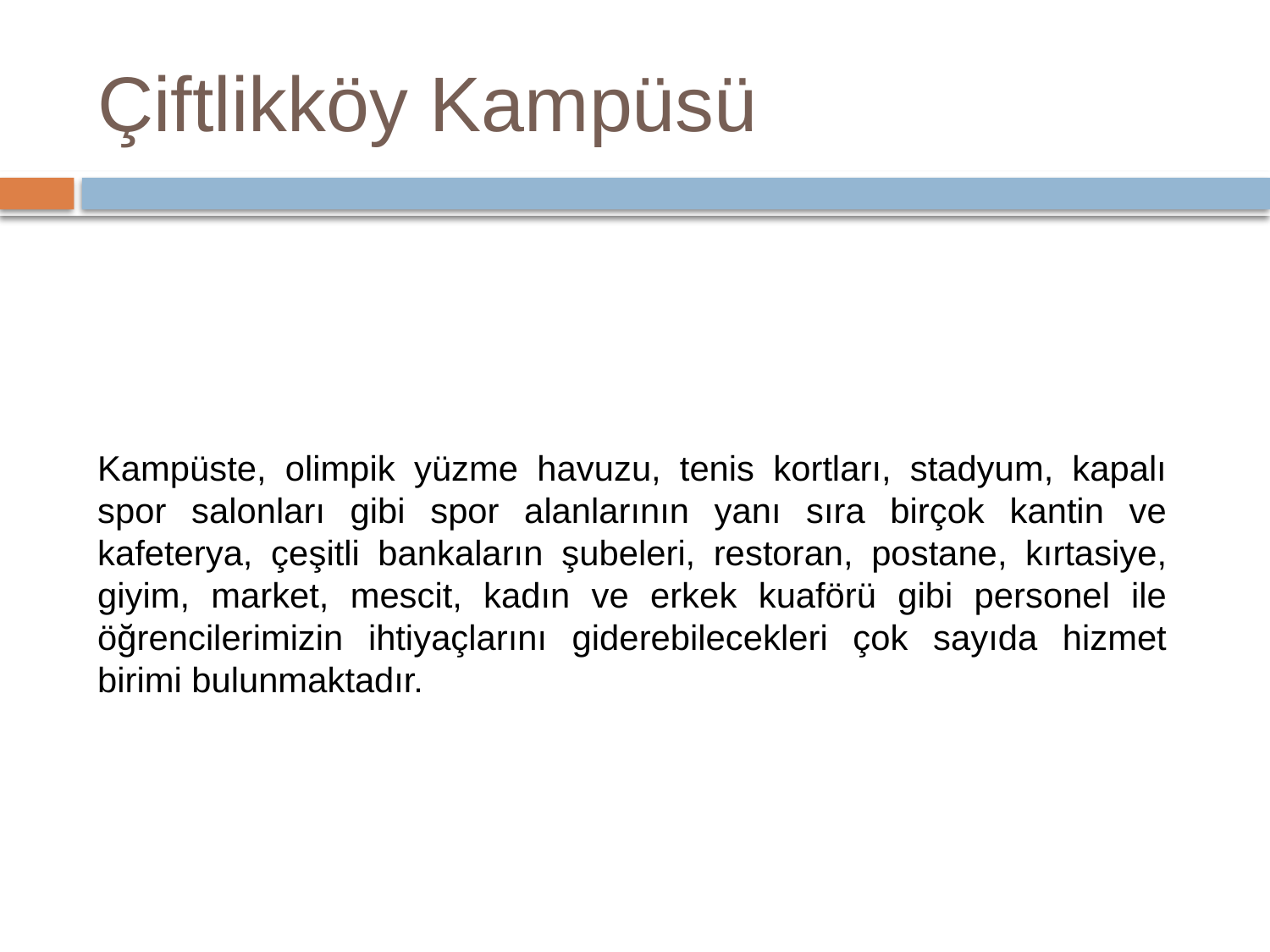

# Çiftlikköy Kampüsü
Kampüste, olimpik yüzme havuzu, tenis kortları, stadyum, kapalı spor salonları gibi spor alanlarının yanı sıra birçok kantin ve kafeterya, çeşitli bankaların şubeleri, restoran, postane, kırtasiye, giyim, market, mescit, kadın ve erkek kuaförü gibi personel ile öğrencilerimizin ihtiyaçlarını giderebilecekleri çok sayıda hizmet birimi bulunmaktadır.